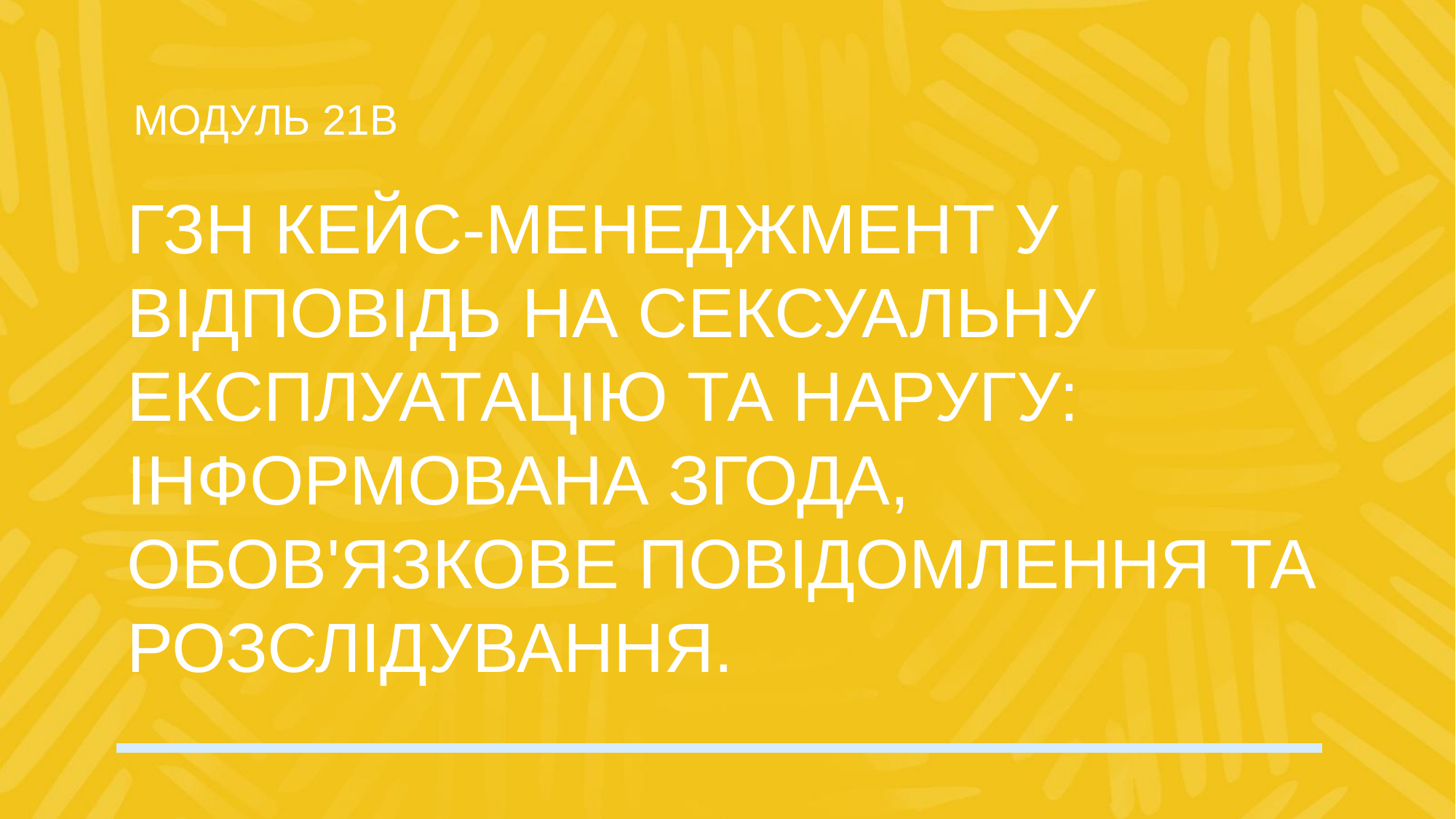

МОДУЛЬ 21B
# ГЗН КЕЙС-МЕНЕДЖМЕНТ У ВІДПОВІДЬ НА СЕКСУАЛЬНУ ЕКСПЛУАТАЦІЮ ТА НАРУГУ: ІНФОРМОВАНА ЗГОДА, ОБОВ'ЯЗКОВЕ ПОВІДОМЛЕННЯ ТА РОЗСЛІДУВАННЯ.